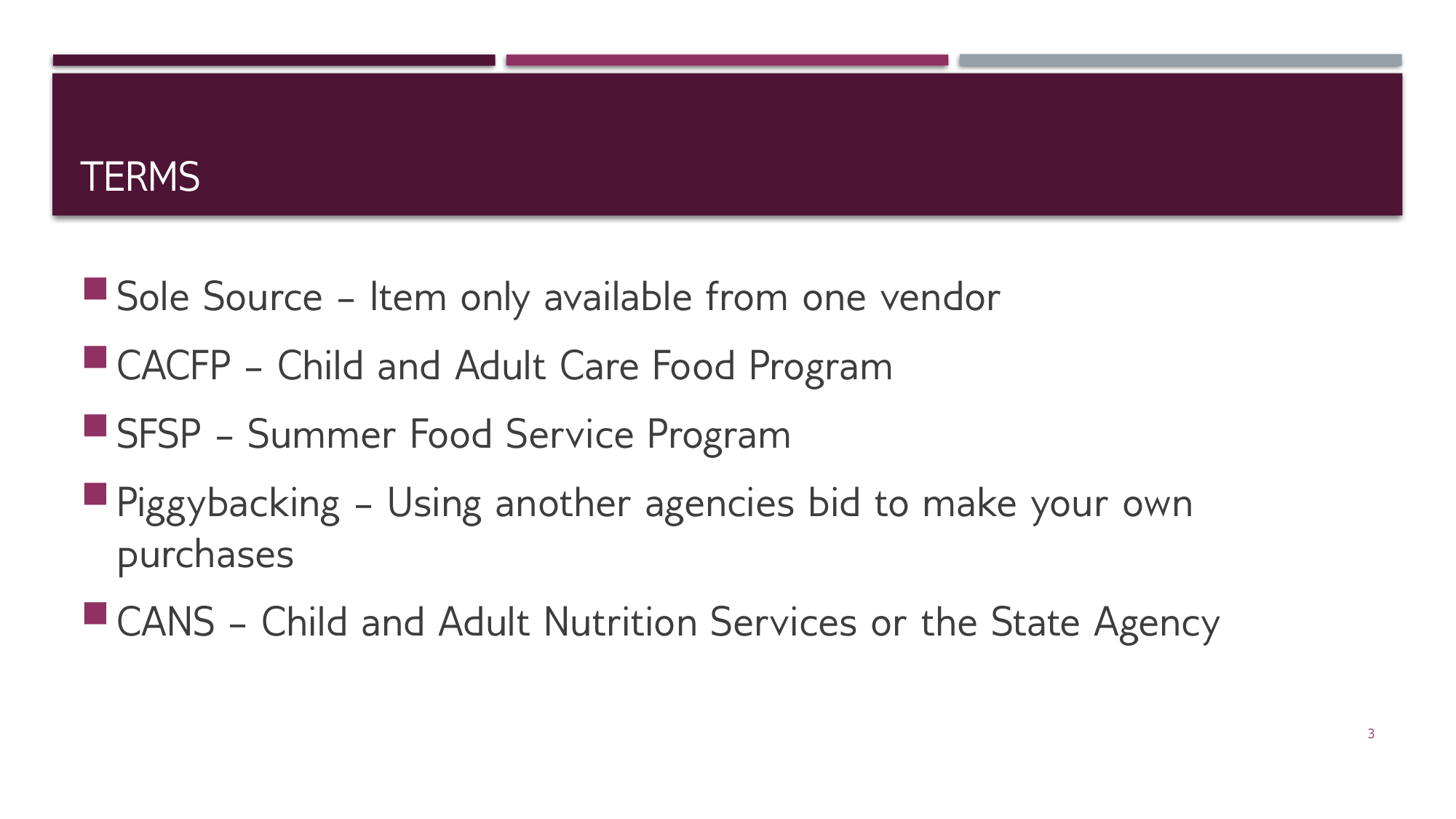

# Terms
Sole Source – Item only available from one vendor
CACFP – Child and Adult Care Food Program
SFSP – Summer Food Service Program
Piggybacking – Using another agencies bid to make your own purchases
CANS – Child and Adult Nutrition Services or the State Agency

3